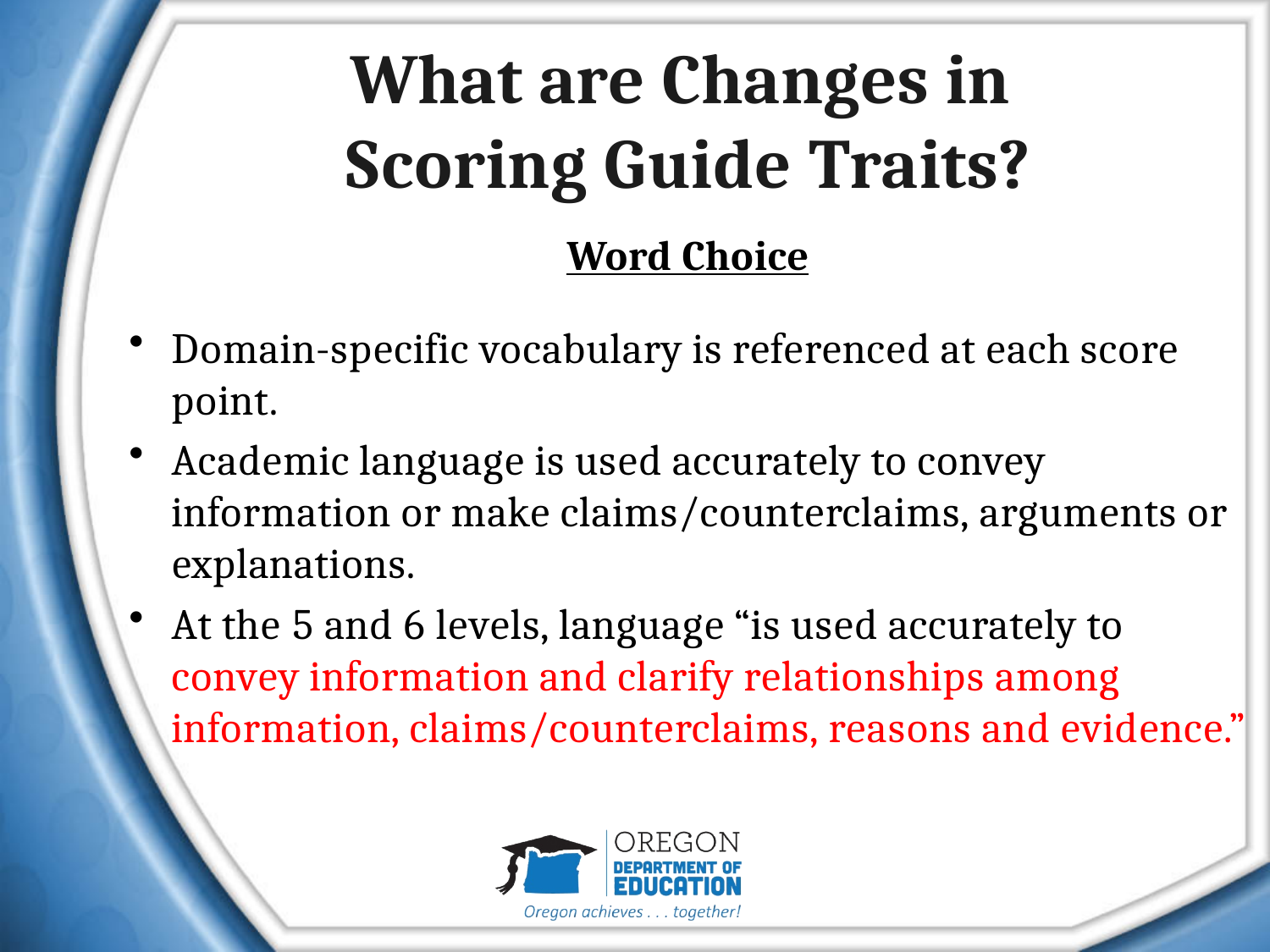

# What are Changes in Scoring Guide Traits?
Word Choice

Domain-specific vocabulary is referenced at each score point.
Academic language is used accurately to convey information or make claims/counterclaims, arguments or explanations.
At the 5 and 6 levels, language “is used accurately to convey information and clarify relationships among information, claims/counterclaims, reasons and evidence.”